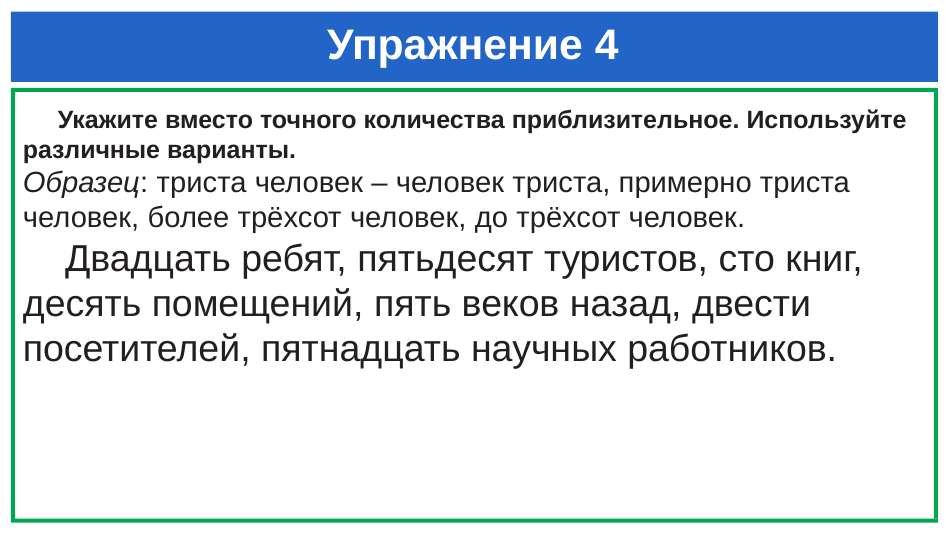

# Упражнение 4
     Укажите вместо точного количества приблизительное. Используйте различные варианты.
Образец: триста человек – человек триста, примерно триста человек, более трёхсот человек, до трёхсот человек.
    Двадцать ребят, пятьдесят туристов, сто книг, десять помещений, пять веков назад, двести посетителей, пятнадцать научных работников.